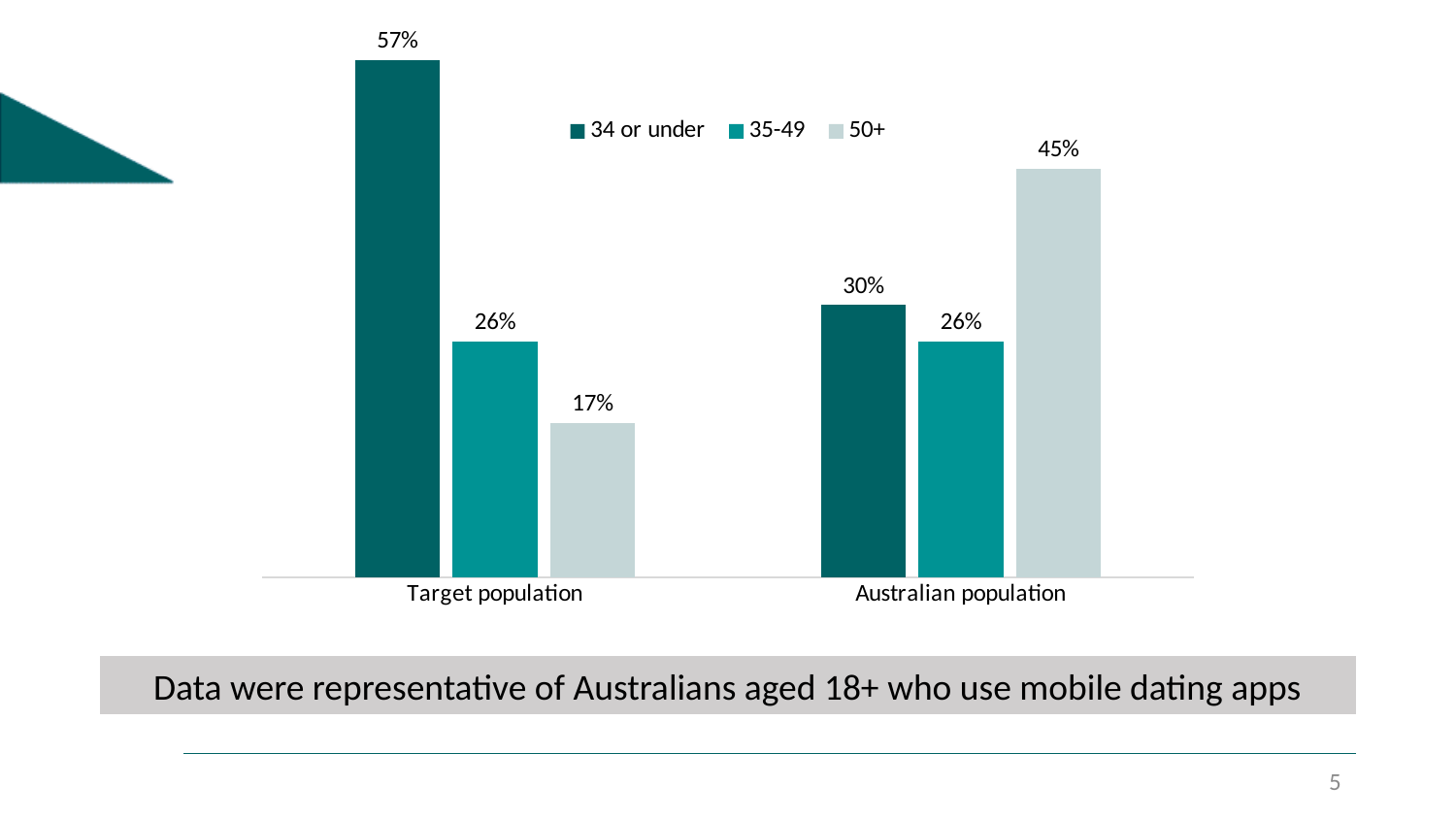

### Chart

| Category | 34 or under | 35-49 | 50+ |
|---|---|---|---|
| Target population | 0.57 | 0.26 | 0.17 |
| Australian population | 0.3 | 0.26 | 0.45 |
Data were representative of Australians aged 18+ who use mobile dating apps
5

Sample was skewed younger

Approx 57% in target aged 34 or under
30% Of AUS population

Approx 17% of people in target pop aged 50+ compared with 45% among AUS population

35-49 approx. 26% in both target and AUS population
​‌OFFICIAL‌​